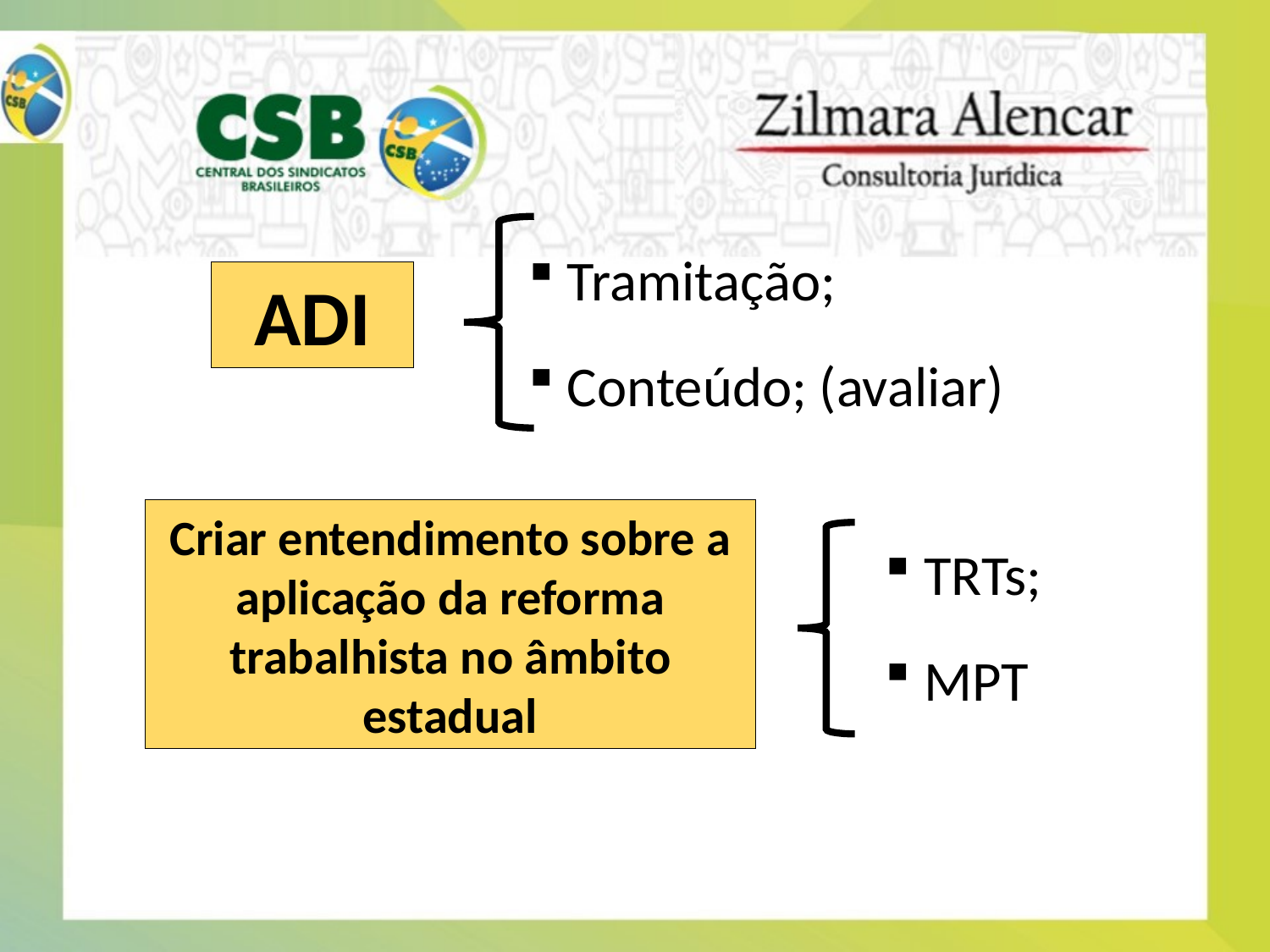

Tramitação;

 Conteúdo; (avaliar)
ADI
Criar entendimento sobre a aplicação da reforma trabalhista no âmbito estadual

 TRTs;

 MPT